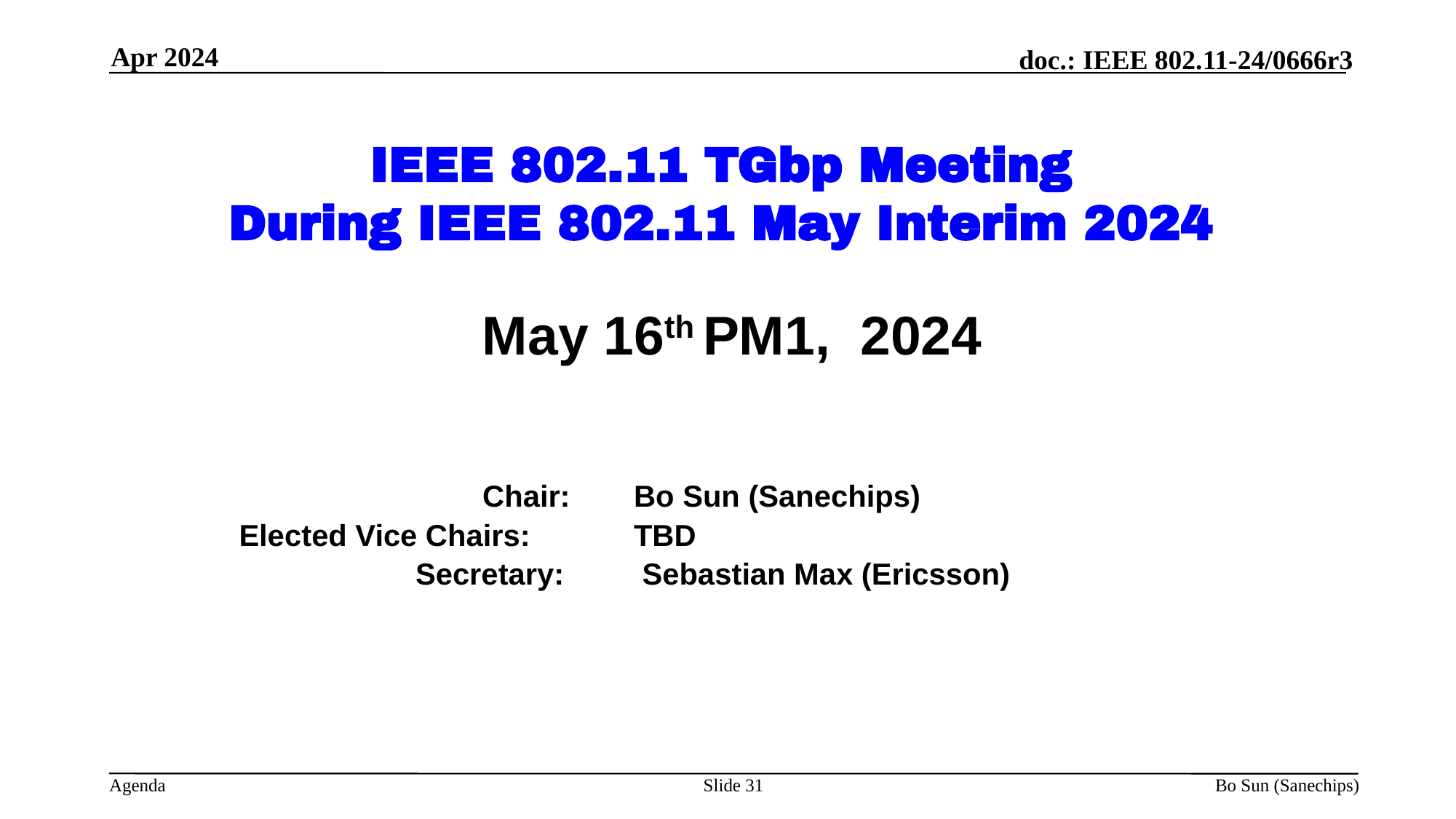

Apr 2024
IEEE 802.11 TGbp Meeting
During IEEE 802.11 May Interim 2024

May 16th PM1,  2024

		   	        Chair:	Bo Sun (Sanechips)
	     Elected Vice Chairs:	TBD
	    		Secretary: 	 Sebastian Max (Ericsson)

Slide 31
Bo Sun (Sanechips)